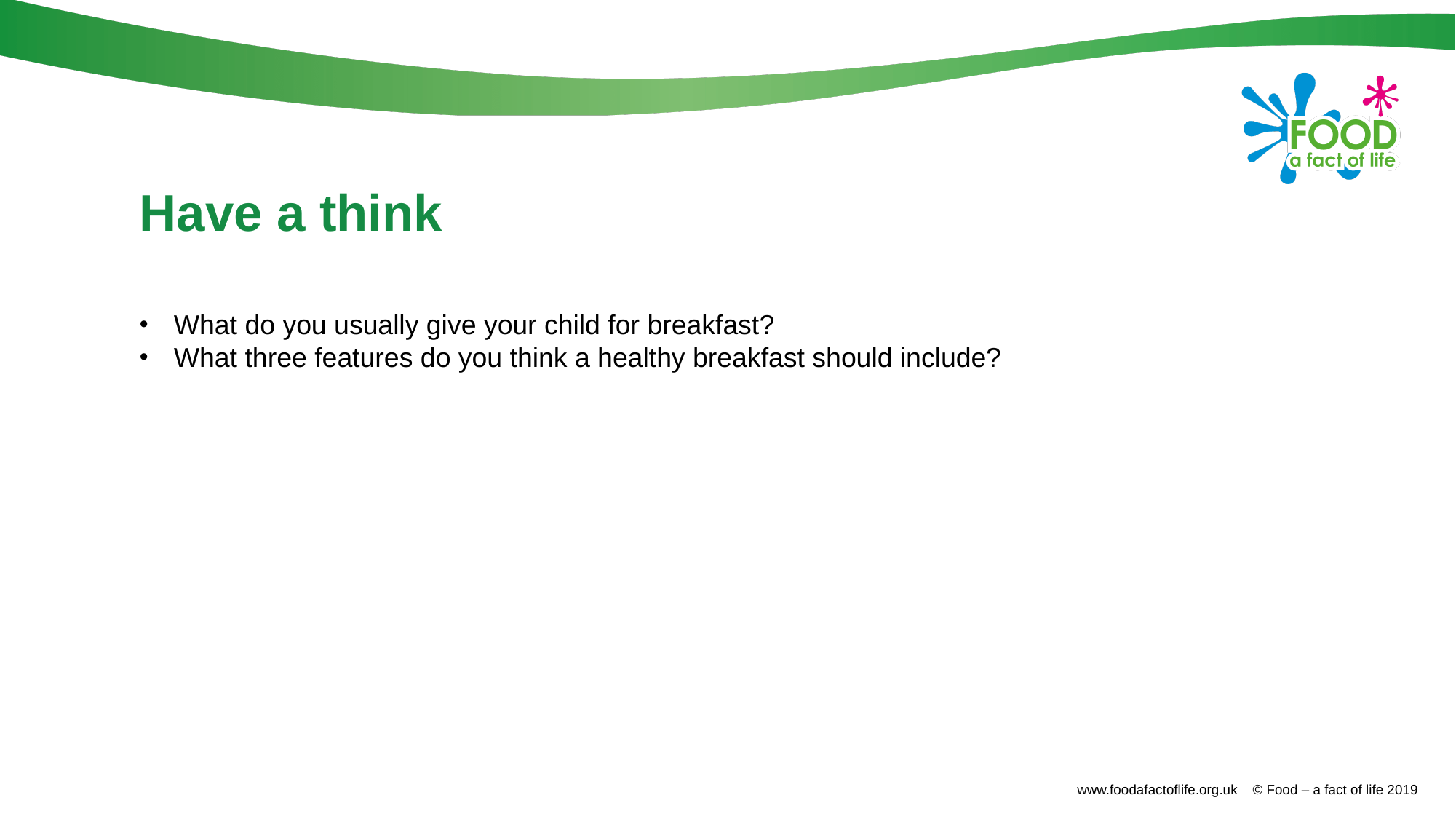

# Have a think
What do you usually give your child for breakfast?
What three features do you think a healthy breakfast should include?